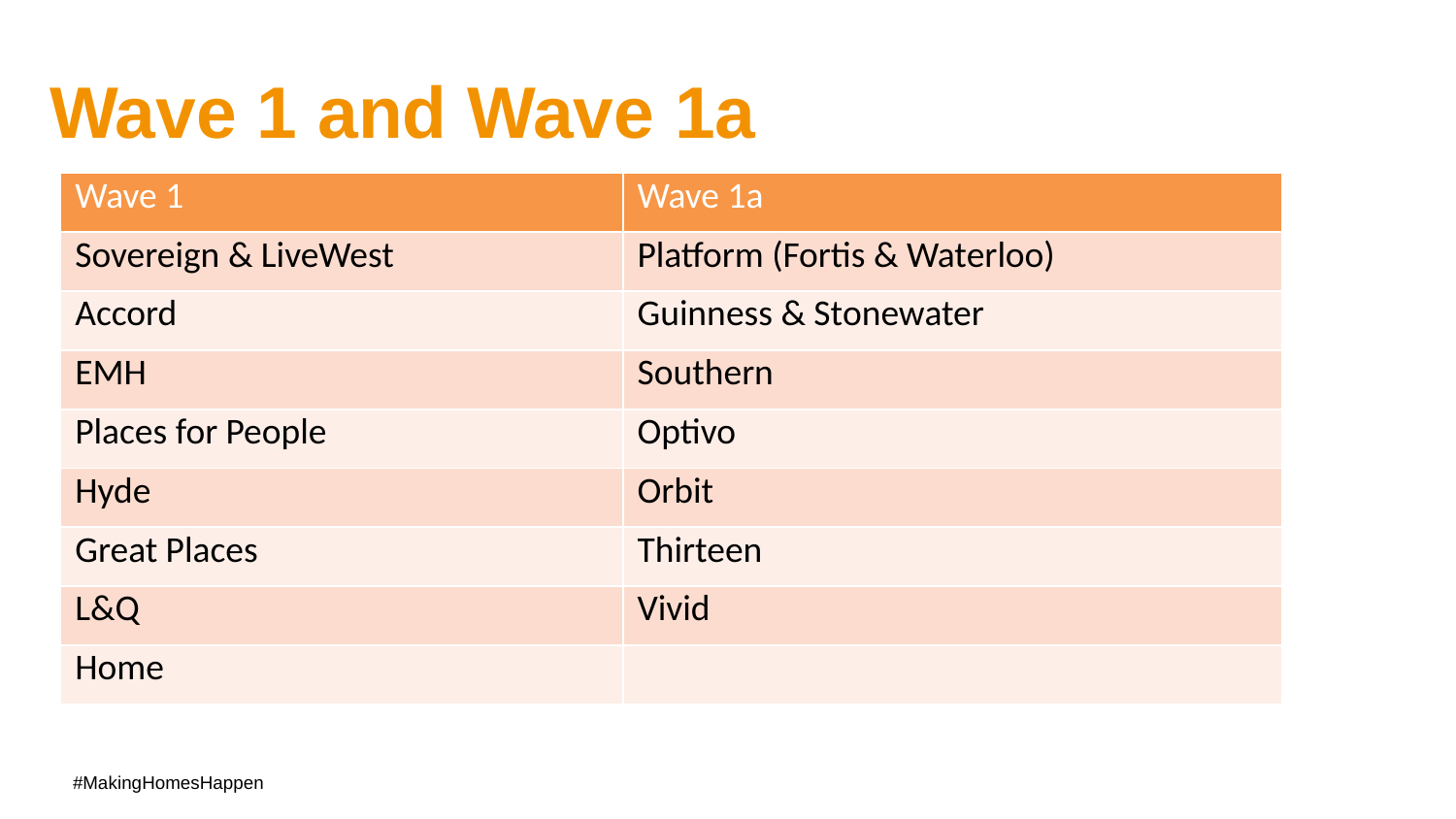

Wave 1 and Wave 1a
| Wave 1 | Wave 1a |
| --- | --- |
| Sovereign & LiveWest | Platform (Fortis & Waterloo) |
| Accord | Guinness & Stonewater |
| EMH | Southern |
| Places for People | Optivo |
| Hyde | Orbit |
| Great Places | Thirteen |
| L&Q | Vivid |
| Home |  |